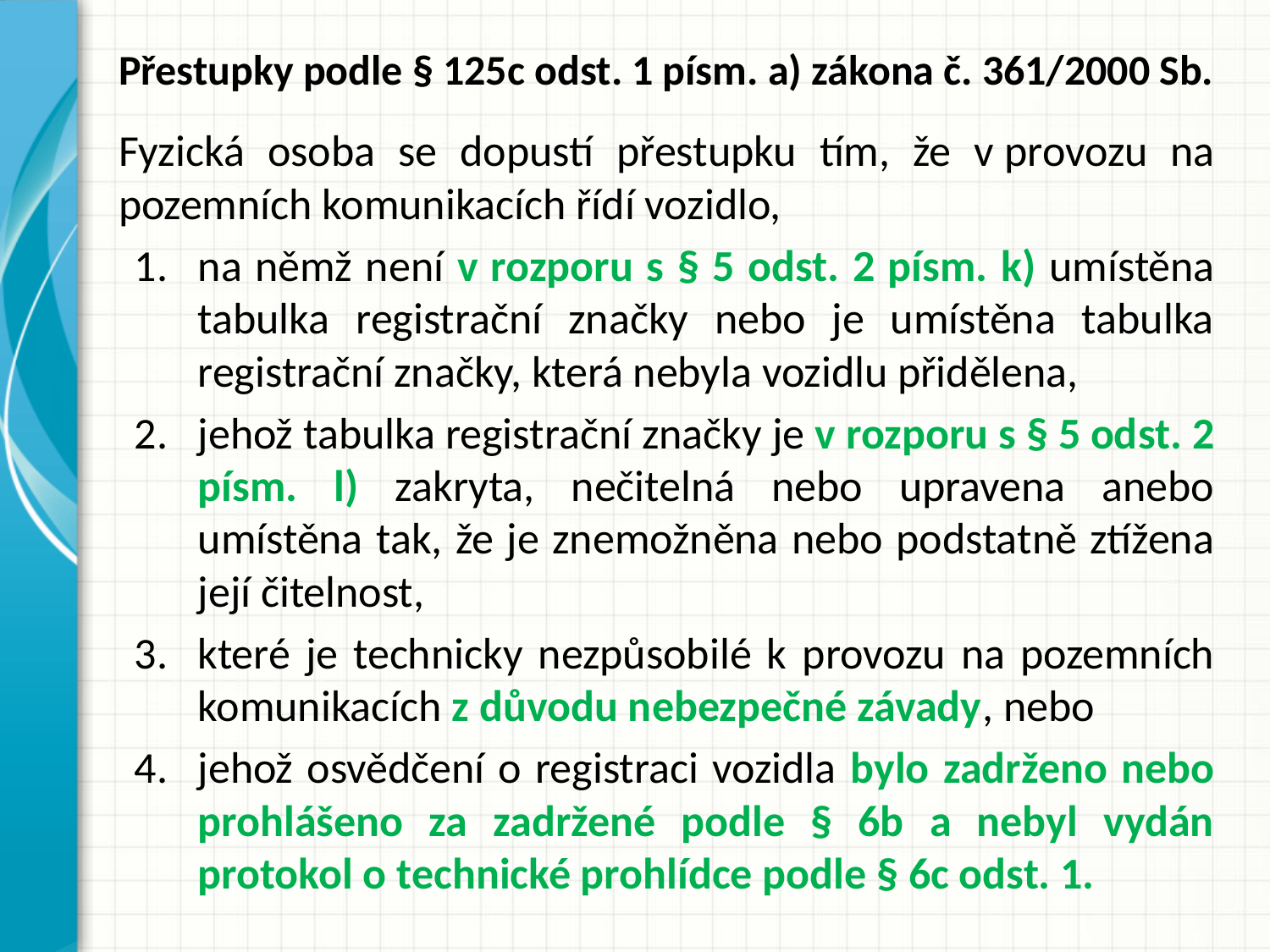

# Přestupky podle § 125c odst. 1 písm. a) zákona č. 361/2000 Sb.
Fyzická osoba se dopustí přestupku tím, že v provozu na pozemních komunikacích řídí vozidlo,
na němž není v rozporu s § 5 odst. 2 písm. k) umístěna tabulka registrační značky nebo je umístěna tabulka registrační značky, která nebyla vozidlu přidělena,
jehož tabulka registrační značky je v rozporu s § 5 odst. 2 písm. l) zakryta, nečitelná nebo upravena anebo umístěna tak, že je znemožněna nebo podstatně ztížena její čitelnost,
které je technicky nezpůsobilé k provozu na pozemních komunikacích z důvodu nebezpečné závady, nebo
jehož osvědčení o registraci vozidla bylo zadrženo nebo prohlášeno za zadržené podle § 6b a nebyl vydán protokol o technické prohlídce podle § 6c odst. 1.